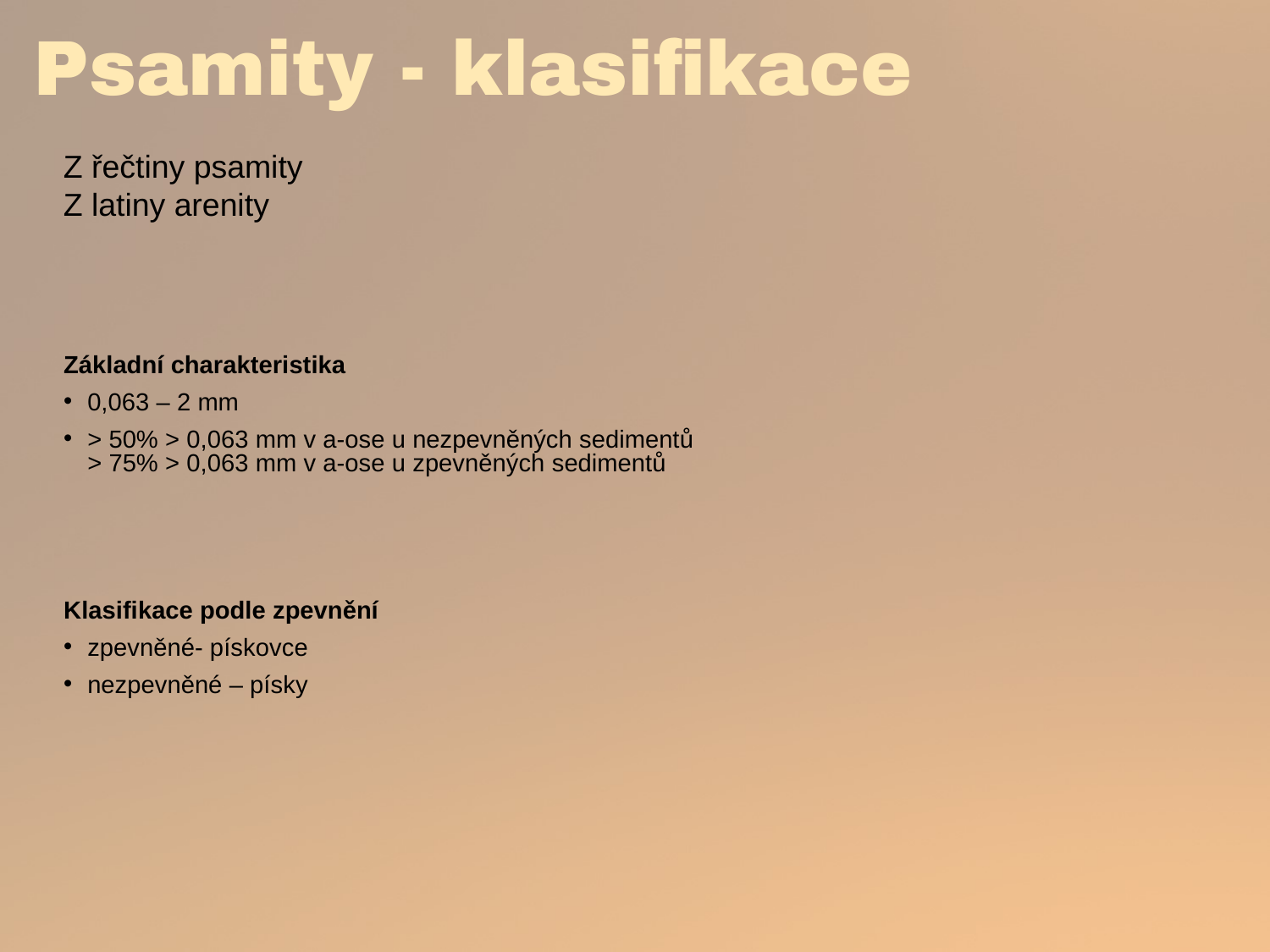

# Psamity - klasifikace
Z řečtiny psamity
Z latiny arenity
Základní charakteristika
0,063 – 2 mm
> 50% > 0,063 mm v a-ose u nezpevněných sedimentů
> 75% > 0,063 mm v a-ose u zpevněných sedimentů

Klasifikace podle zpevnění
zpevněné- pískovce
nezpevněné – písky